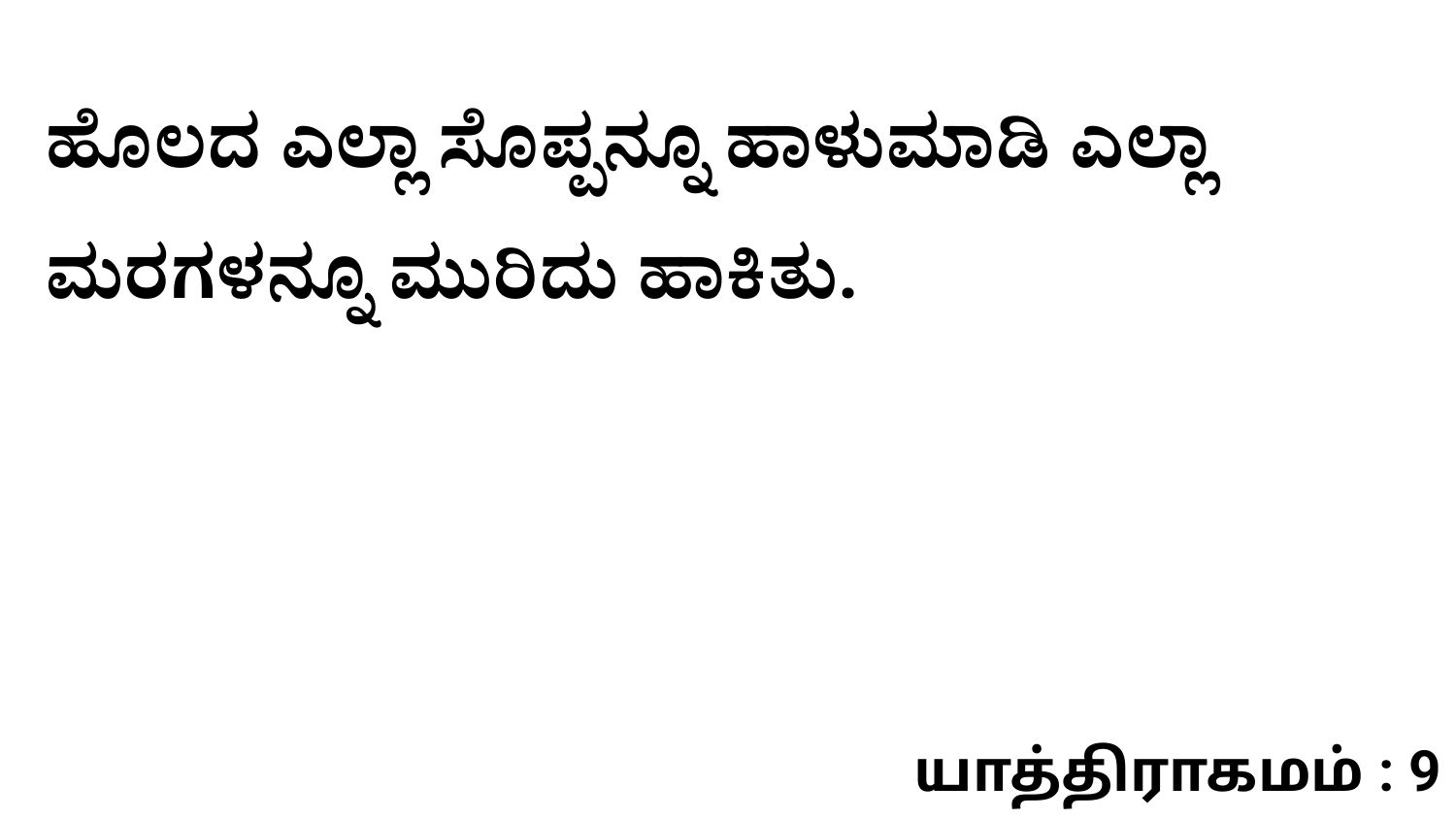

ಹೊಲದ ಎಲ್ಲಾ ಸೊಪ್ಪನ್ನೂ ಹಾಳುಮಾಡಿ ಎಲ್ಲಾ ಮರಗಳನ್ನೂ ಮುರಿದು ಹಾಕಿತು.
யாத்திராகமம் : 9